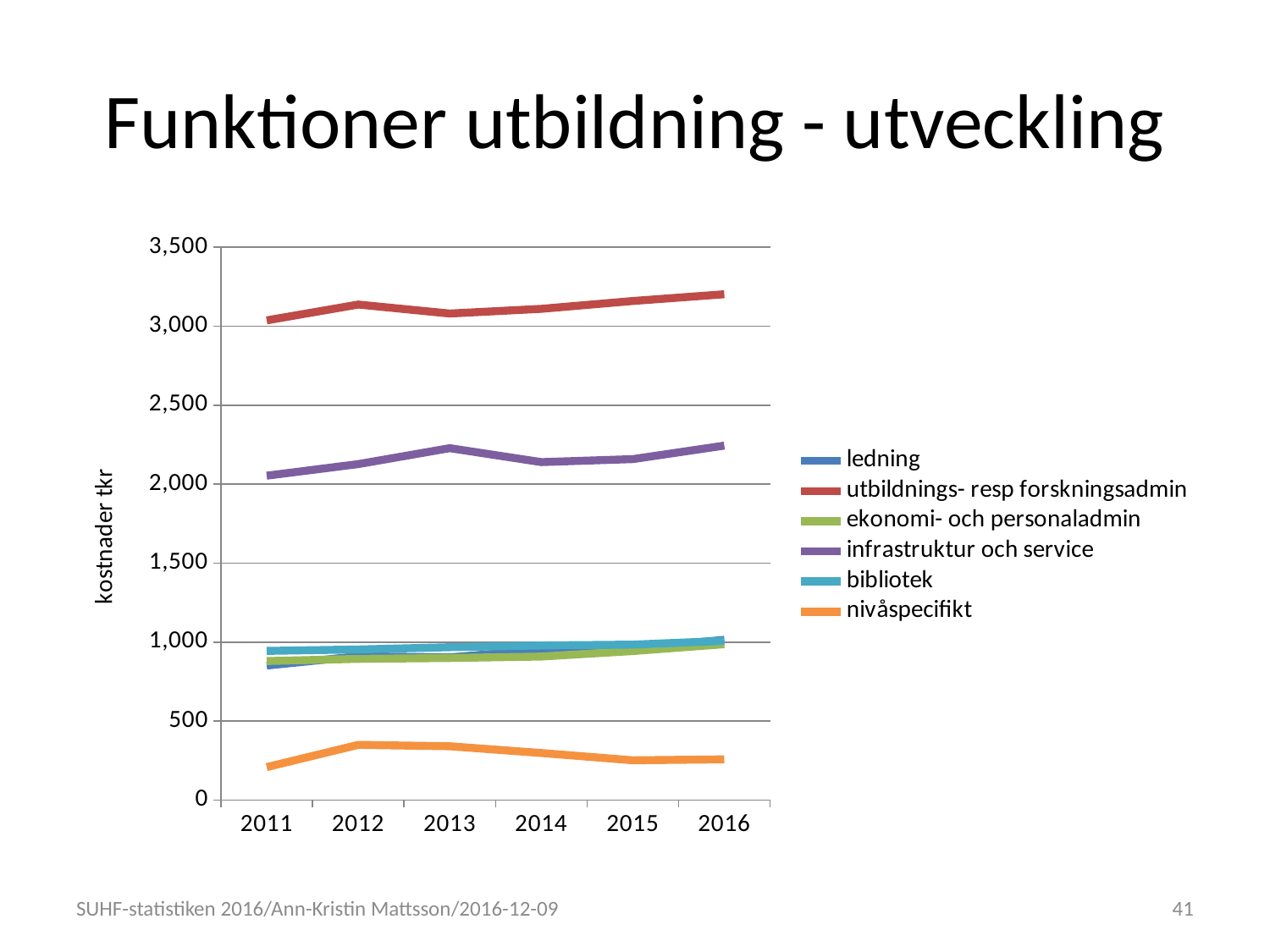

# Funktioner utbildning - utveckling

### Chart

| Category | ledning | utbildnings- resp forskningsadmin | ekonomi- och personaladmin | infrastruktur och service | bibliotek | nivåspecifikt |
|---|---|---|---|---|---|---|
| 2011 | 851514.1564114025 | 3036666.27827791 | 880250.2629356936 | 2053775.15825295 | 944346.5460785667 | 208986.077 |
| 2012 | 910582.048729624 | 3137053.7366699 | 893969.7657195339 | 2127079.86657092 | 953374.5895200919 | 349739.180564605 |
| 2013 | 903409.331656358 | 3080085.82242756 | 899329.6572011715 | 2227962.10218363 | 967692.6834824828 | 340708.037 |
| 2014 | 950225.8051917091 | 3109766.06598602 | 908750.5307700433 | 2139557.30125038 | 978921.5745204088 | 298216.4783620097 |
| 2015 | 961901.3804806551 | 3159629.23713716 | 943510.1289572354 | 2158562.82646954 | 984253.6492999997 | 251967.5316486892 |
| 2016 | 1014579.0 | 3202230.0 | 986625.0 | 2243938.0 | 1007891.0 | 258064.0 |
SUHF-statistiken 2016/Ann-Kristin Mattsson/2016-12-09
41